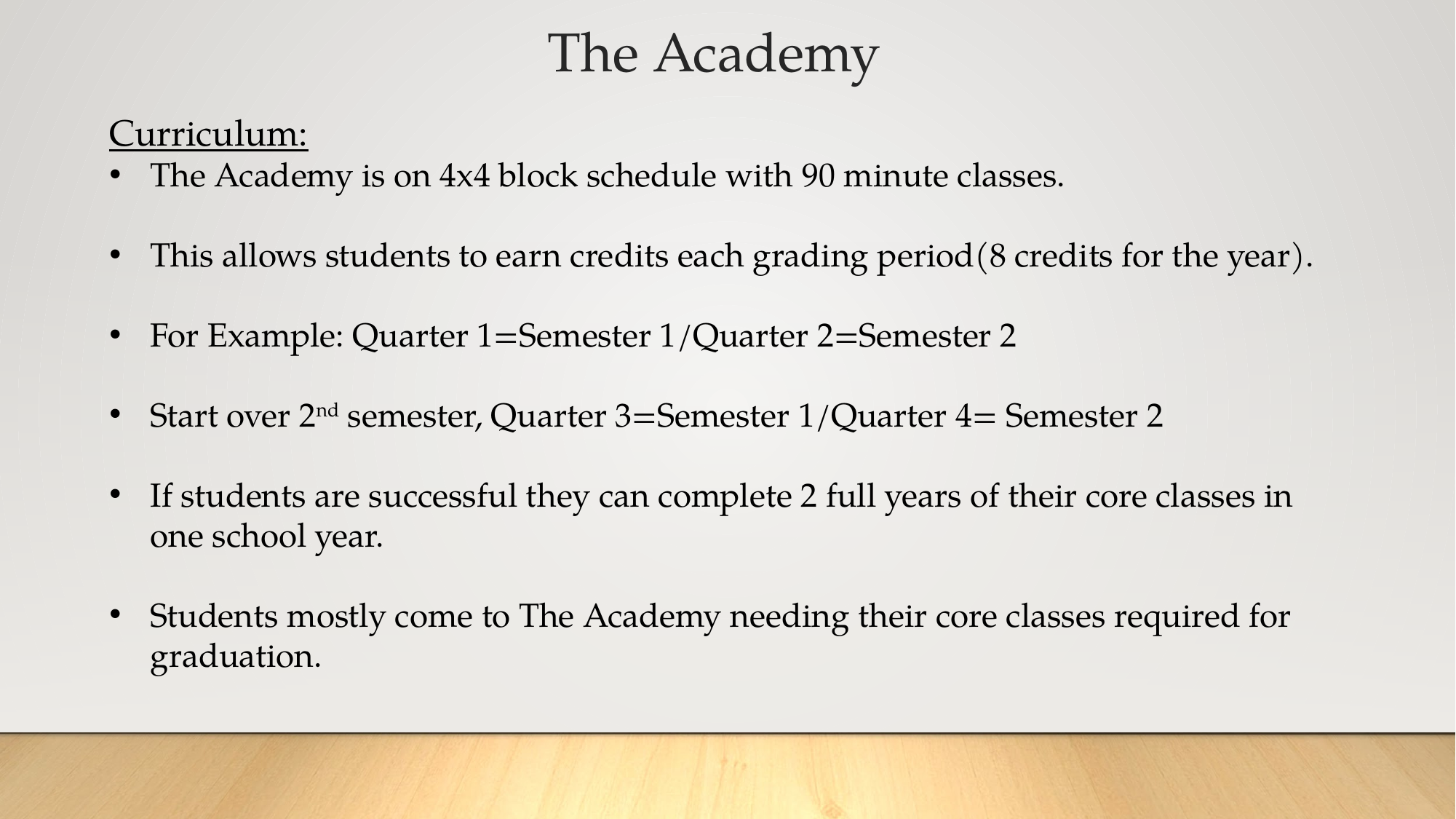

The Academy
Curriculum:
The Academy is on 4x4 block schedule with 90 minute classes.

This allows students to earn credits each grading period(8 credits for the year).

For Example: Quarter 1=Semester 1/Quarter 2=Semester 2

Start over 2nd semester, Quarter 3=Semester 1/Quarter 4= Semester 2

If students are successful they can complete 2 full years of their core classes in one school year.

Students mostly come to The Academy needing their core classes required for graduation.